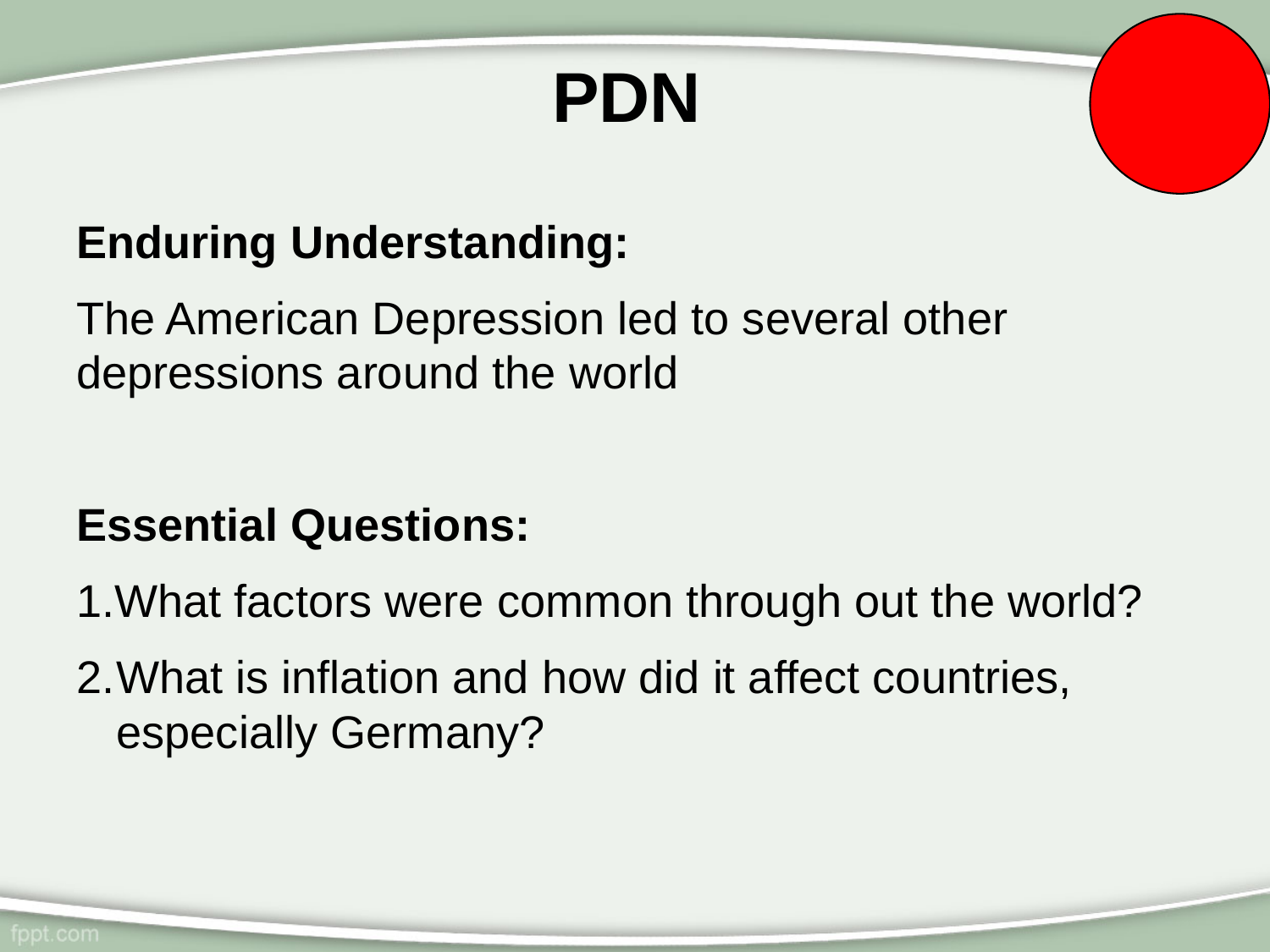

# PDN
Enduring Understanding:
The American Depression led to several other depressions around the world

Essential Questions:
What factors were common through out the world?
What is inflation and how did it affect countries, especially Germany?